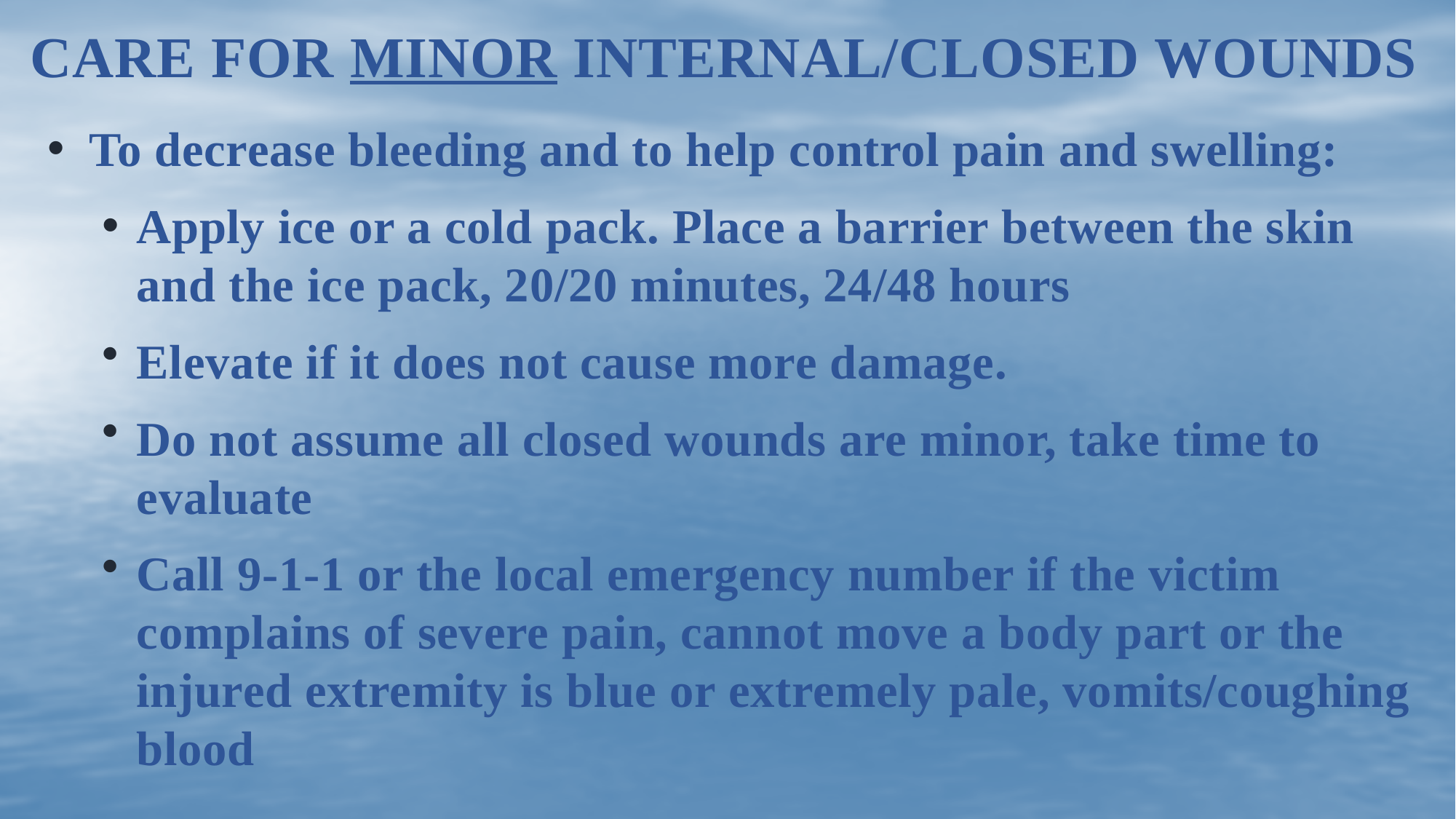

# Care for Minor internal/Closed Wounds
To decrease bleeding and to help control pain and swelling:
Apply ice or a cold pack. Place a barrier between the skin and the ice pack, 20/20 minutes, 24/48 hours
Elevate if it does not cause more damage.
Do not assume all closed wounds are minor, take time to evaluate
Call 9-1-1 or the local emergency number if the victim complains of severe pain, cannot move a body part or the injured extremity is blue or extremely pale, vomits/coughing blood